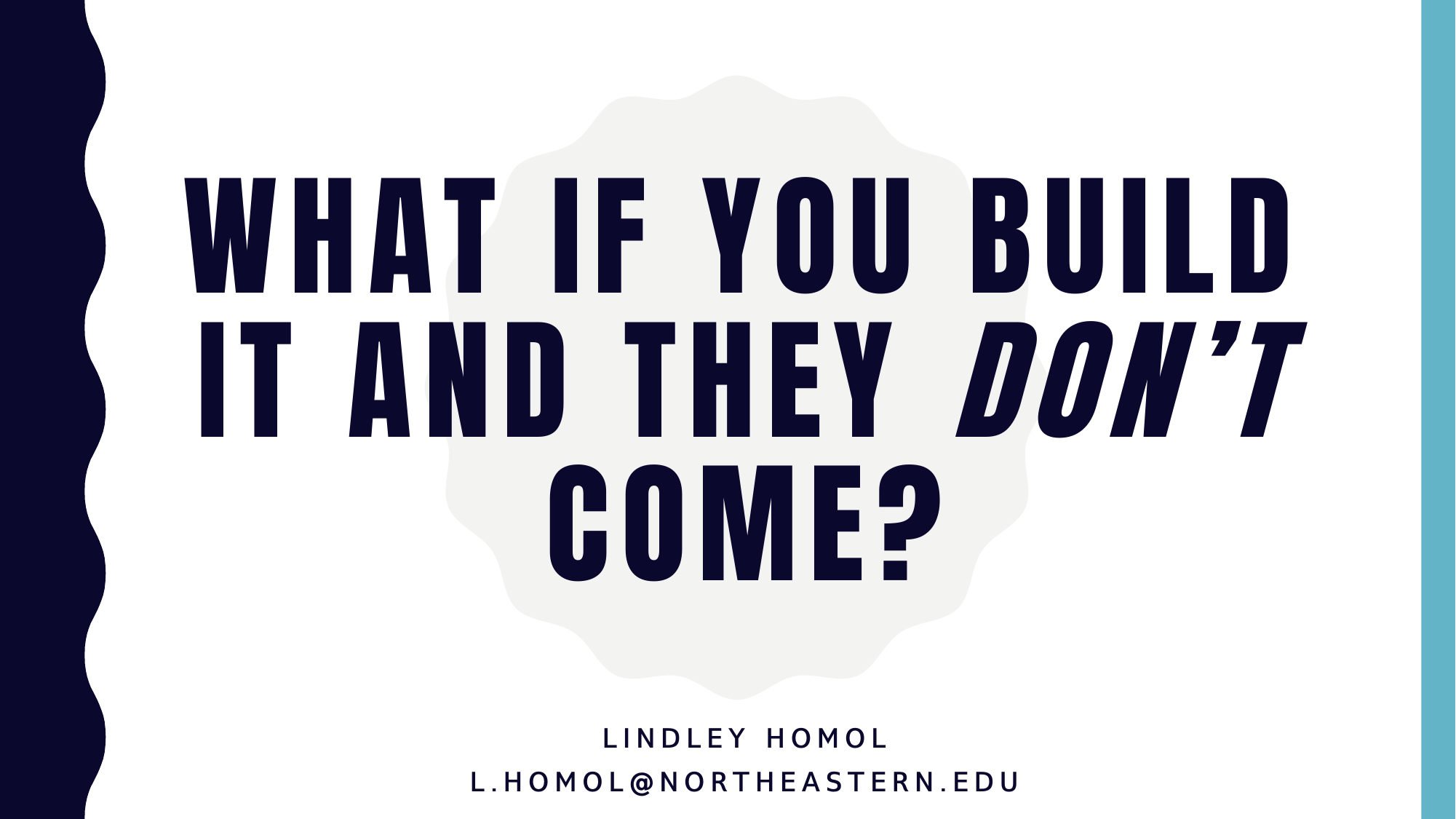

# What if you build it and they don’t come?
Lindley homol
l.homol@northeastern.edu